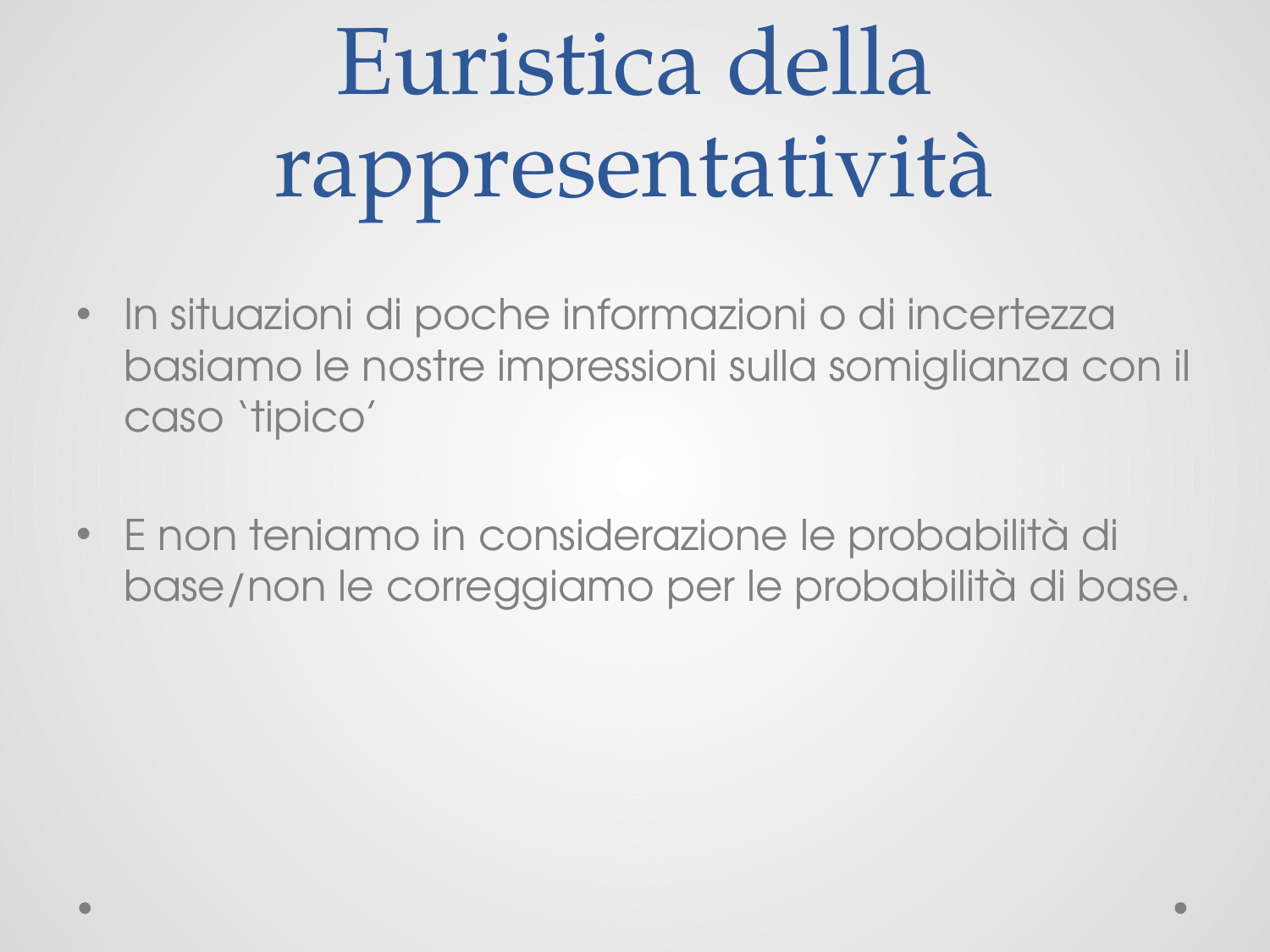

# Euristica della rappresentatività

In situazioni di poche informazioni o di incertezza basiamo le nostre impressioni sulla somiglianza con il caso ‘tipico’

E non teniamo in considerazione le probabilità di base/non le correggiamo per le probabilità di base.